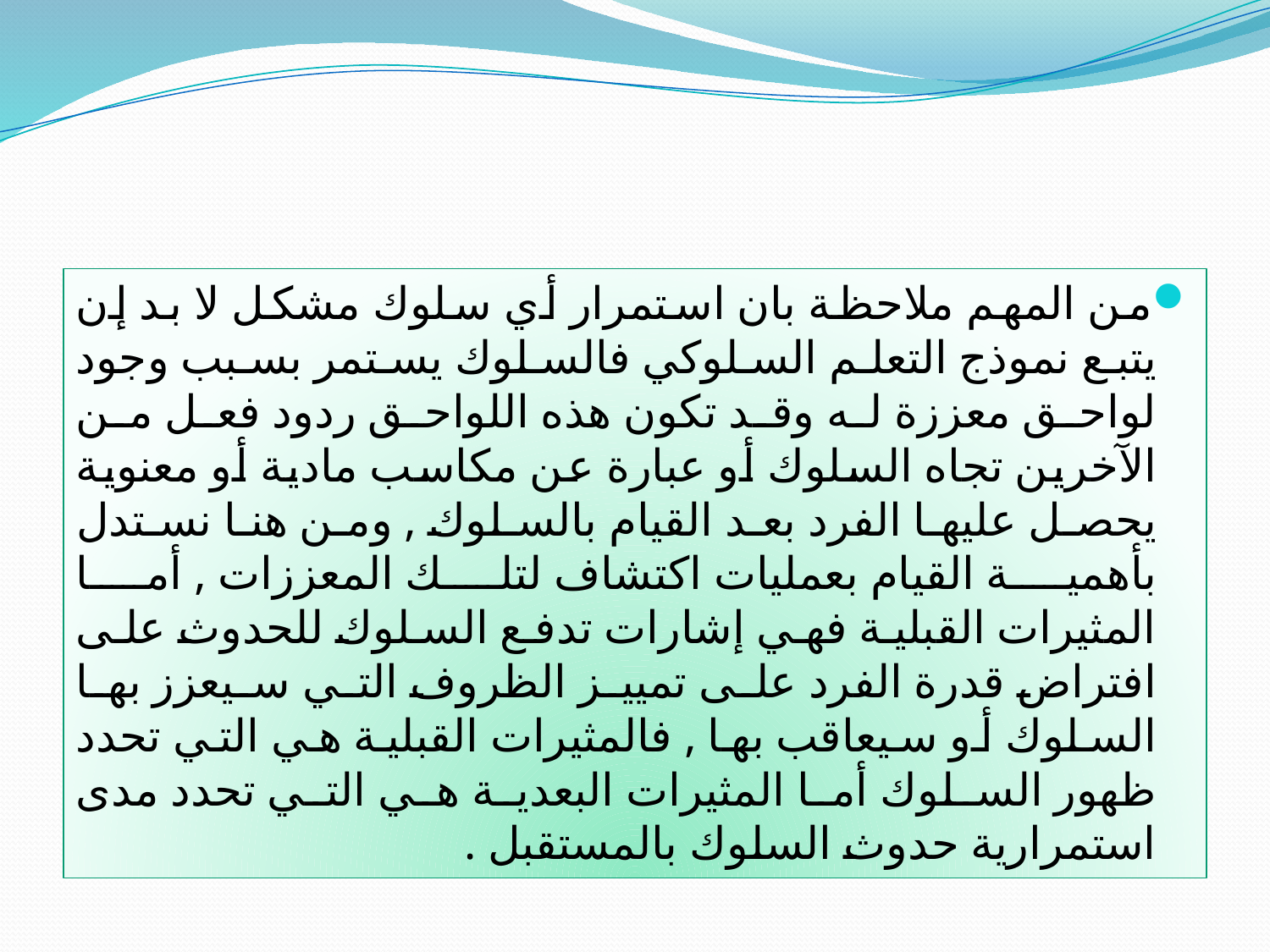

#
من المهم ملاحظة بان استمرار أي سلوك مشكل لا بد إن يتبع نموذج التعلم السلوكي فالسلوك يستمر بسبب وجود لواحق معززة له وقد تكون هذه اللواحق ردود فعل من الآخرين تجاه السلوك أو عبارة عن مكاسب مادية أو معنوية يحصل عليها الفرد بعد القيام بالسلوك , ومن هنا نستدل بأهمية القيام بعمليات اكتشاف لتلك المعززات , أما المثيرات القبلية فهي إشارات تدفع السلوك للحدوث على افتراض قدرة الفرد على تمييز الظروف التي سيعزز بها السلوك أو سيعاقب بها , فالمثيرات القبلية هي التي تحدد ظهور السلوك أما المثيرات البعدية هي التي تحدد مدى استمرارية حدوث السلوك بالمستقبل .